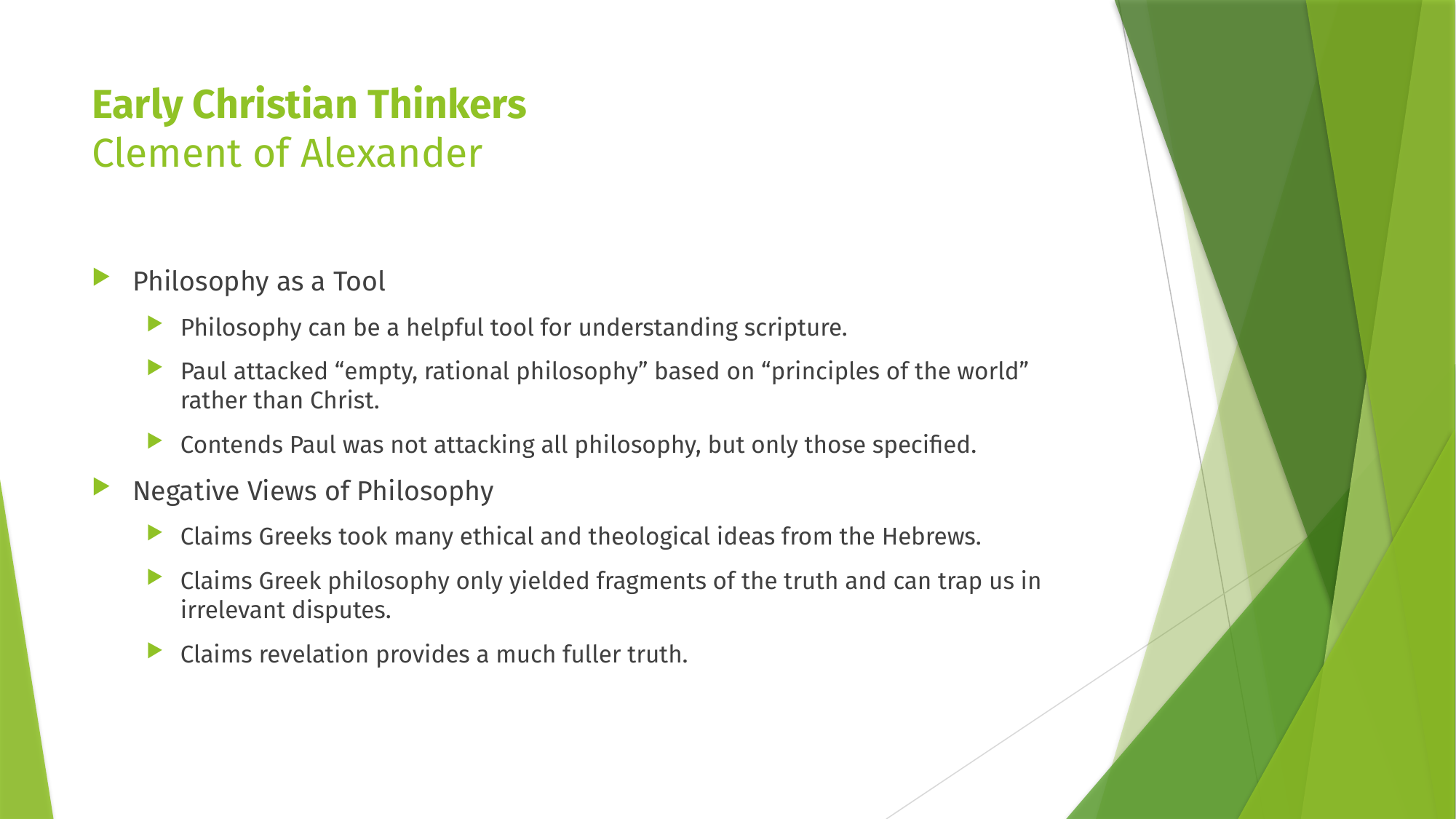

# Early Christian Thinkers Clement of Alexander
Philosophy as a Tool
Philosophy can be a helpful tool for understanding scripture.
Paul attacked “empty, rational philosophy” based on “principles of the world” rather than Christ.
Contends Paul was not attacking all philosophy, but only those specified.
Negative Views of Philosophy
Claims Greeks took many ethical and theological ideas from the Hebrews.
Claims Greek philosophy only yielded fragments of the truth and can trap us in irrelevant disputes.
Claims revelation provides a much fuller truth.